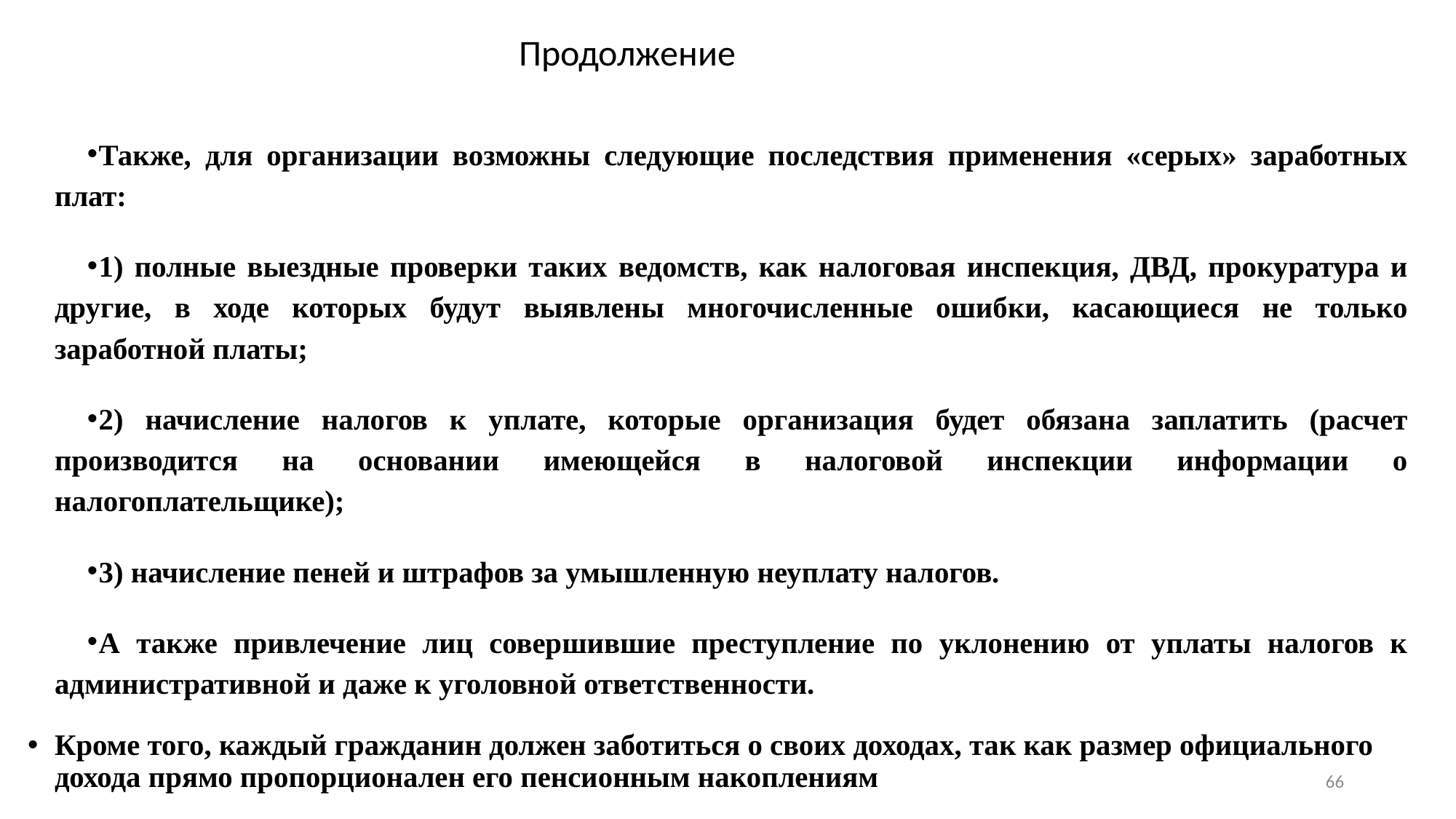

# Продолжение
Также, для организации возможны следующие последствия применения «серых» заработных плат:
1) полные выездные проверки таких ведомств, как налоговая инспекция, ДВД, прокуратура и другие, в ходе которых будут выявлены многочисленные ошибки, касающиеся не только заработной платы;
2) начисление налогов к уплате, которые организация будет обязана заплатить (расчет производится на основании имеющейся в налоговой инспекции информации о налогоплательщике);
3) начисление пеней и штрафов за умышленную неуплату налогов.
А также привлечение лиц совершившие преступление по уклонению от уплаты налогов к административной и даже к уголовной ответственности.
Кроме того, каждый гражданин должен заботиться о своих доходах, так как размер официального дохода прямо пропорционален его пенсионным накоплениям
66